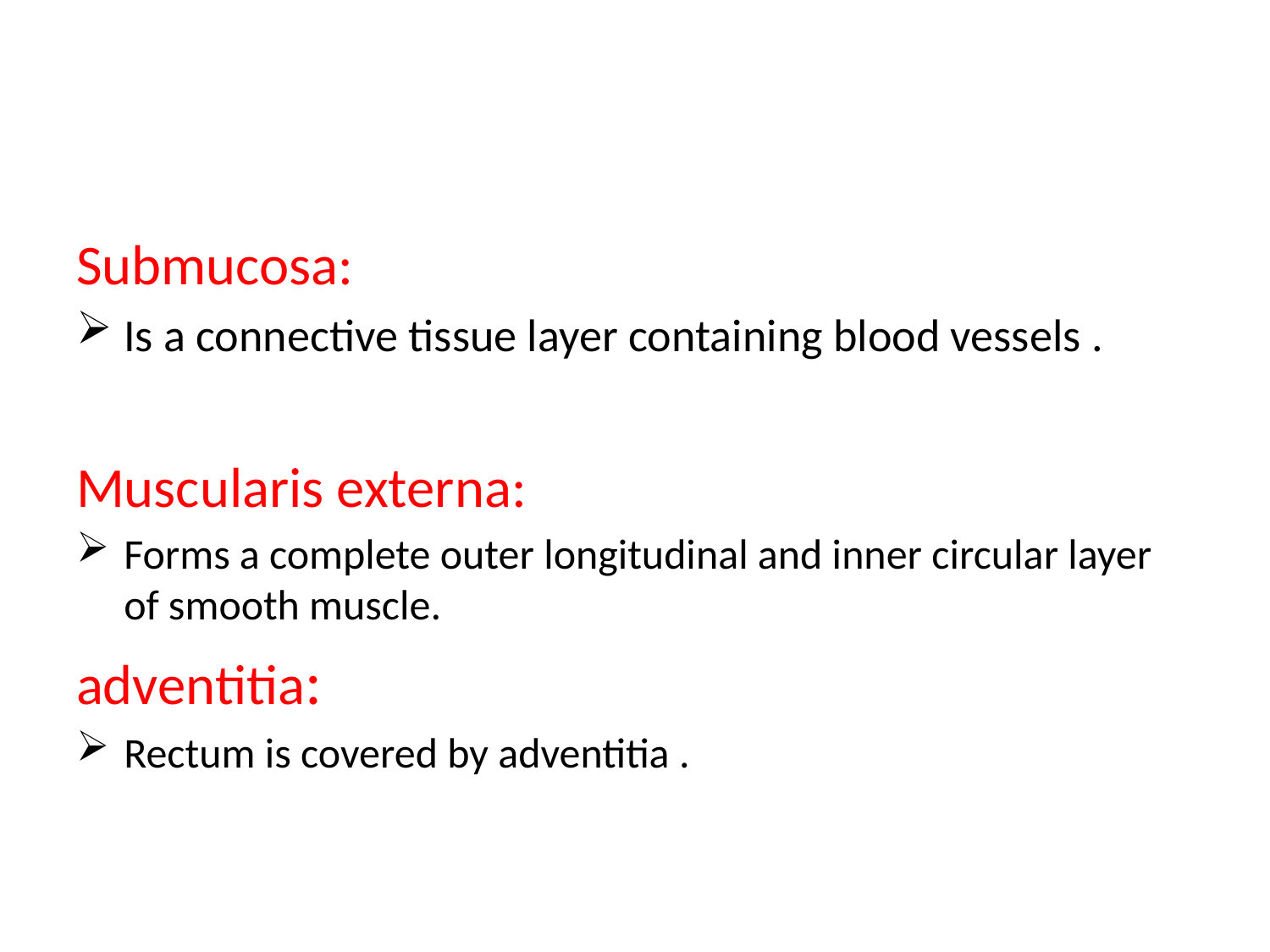

#
Submucosa:
Is a connective tissue layer containing blood vessels .

Muscularis externa:
Forms a complete outer longitudinal and inner circular layer of smooth muscle.
adventitia:
Rectum is covered by adventitia .